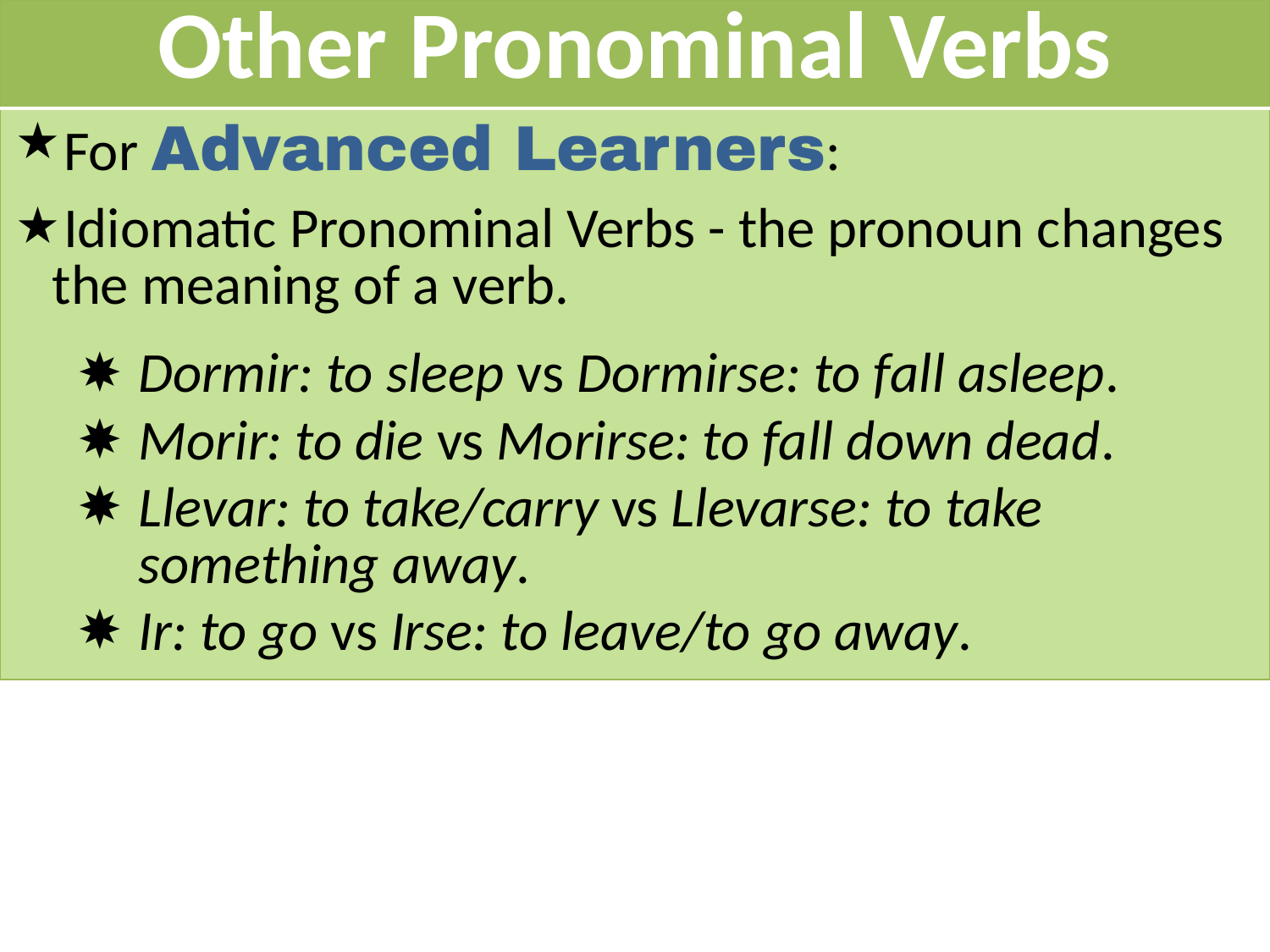

| Other Pronominal Verbs |
| --- |
| For Advanced Learners: Idiomatic Pronominal Verbs - the pronoun changes the meaning of a verb. Dormir: to sleep vs Dormirse: to fall asleep. Morir: to die vs Morirse: to fall down dead. Llevar: to take/carry vs Llevarse: to take something away. Ir: to go vs Irse: to leave/to go away. |